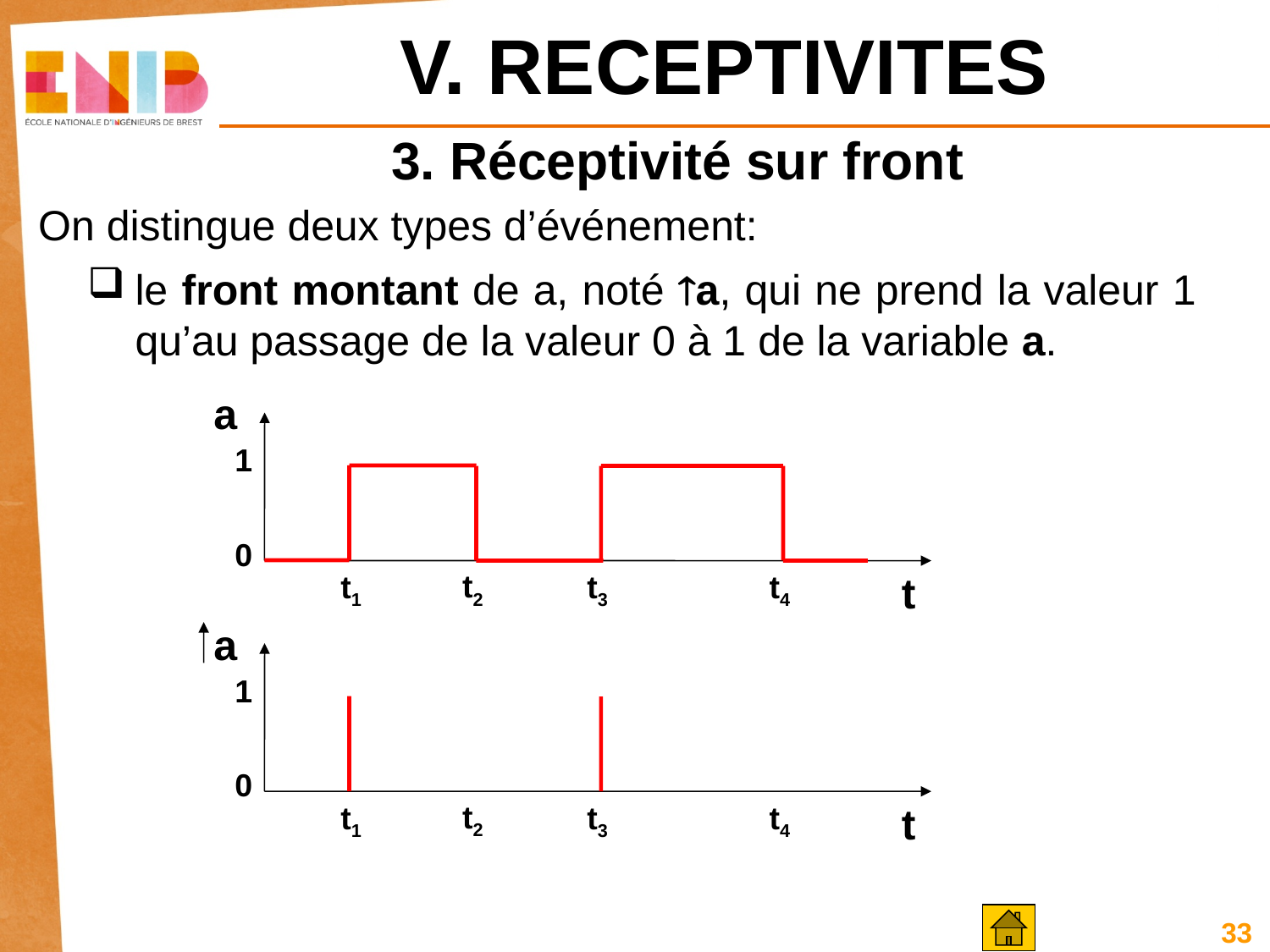

# V. RECEPTIVITES
3. Réceptivité sur front
On distingue deux types d’événement:
le front montant de a, noté ↑a, qui ne prend la valeur 1 qu’au passage de la valeur 0 à 1 de la variable a.
a

1

0

t2

t1
t3
t4
t
a

1

0
t2

t1
t3
t4
t